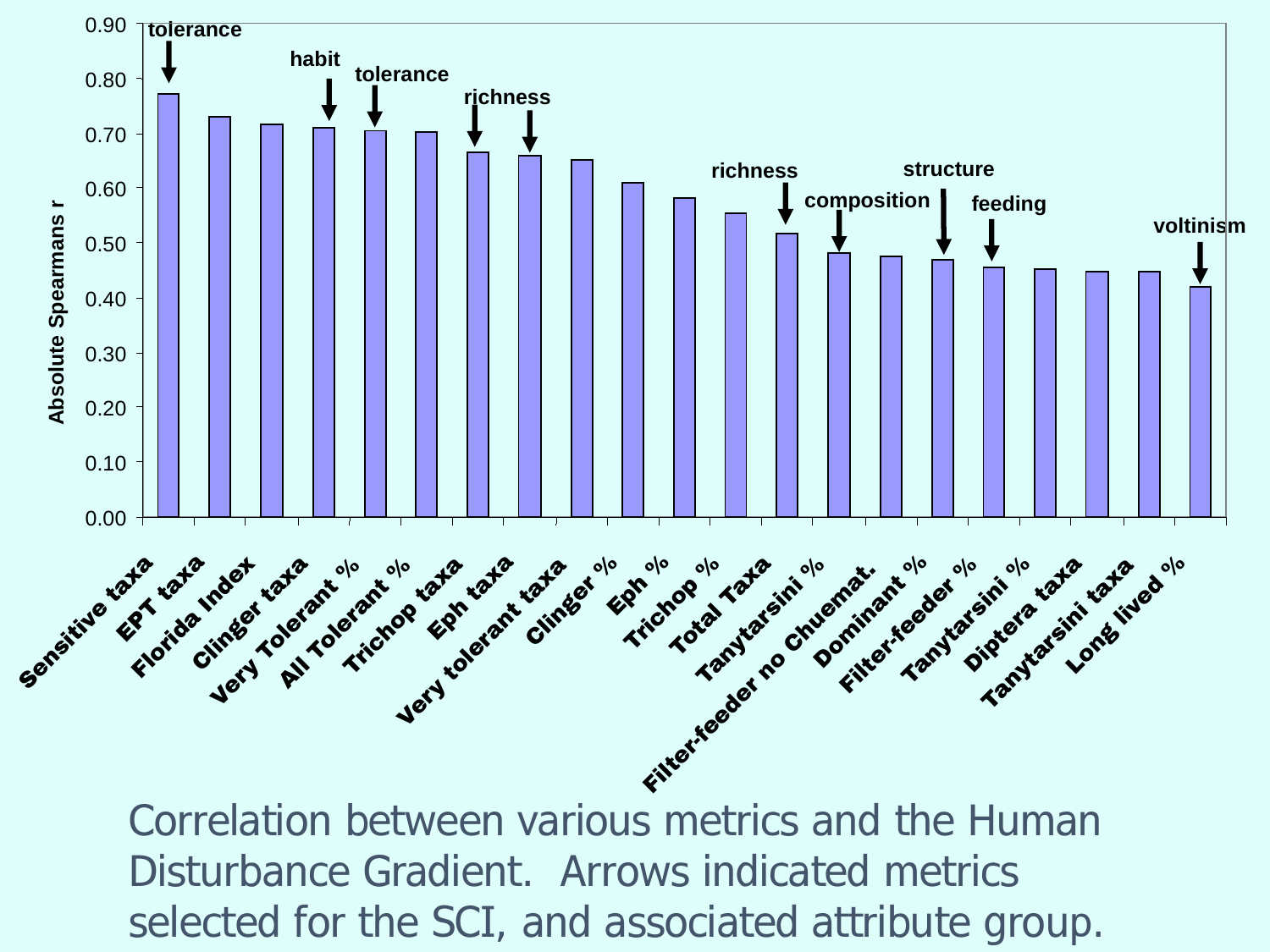

tolerance
habit

tolerance
richness

structure
richness
composition

feeding

voltinism

0.90

0.80

0.70

0.60

0.50

0.40

Absolute Spearmans r
0.30

0.20

0.10

0.00

Eph %
Eph taxa
EPT taxa
Clinger %
Trichop %
Total Taxa
Dominant %
Clinger taxa
Diptera taxa
Long lived %
Trichop taxa
Florida Index
Tanytarsini %
Tanytarsini %
Sensitive taxa
All Tolerant %
Filter-feeder %
Very Tolerant %
Tanytarsini taxa
Very tolerant taxa
Filter-feeder no Chuemat.
Correlation between various metrics and the Human Disturbance Gradient.  Arrows indicated metrics selected for the SCI, and associated attribute group.